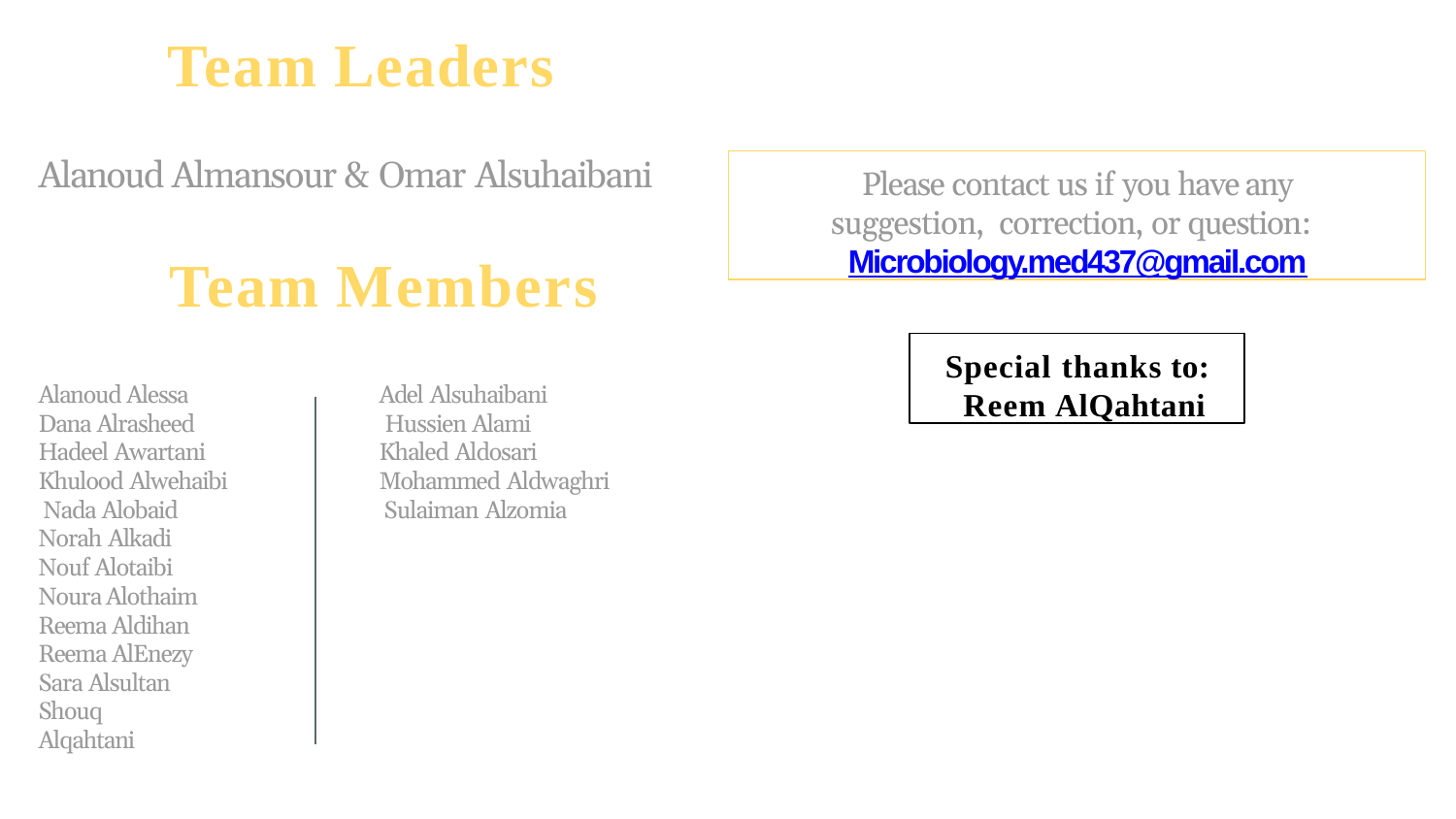

# Team Leaders
Alanoud Almansour & Omar Alsuhaibani

Team Members
Please contact us if you have any suggestion,  correction, or question:  Microbiology.med437@gmail.com
Special thanks to:  Reem AlQahtani
Alanoud Alessa  Dana Alrasheed  Hadeel Awartani  Khulood Alwehaibi  Nada Alobaid  Norah Alkadi
Nouf Alotaibi  Noura Alothaim  Reema Aldihan  Reema AlEnezy  Sara Alsultan  Shouq Alqahtani
Adel Alsuhaibani  Hussien Alami  Khaled Aldosari
Mohammed Aldwaghri  Sulaiman Alzomia